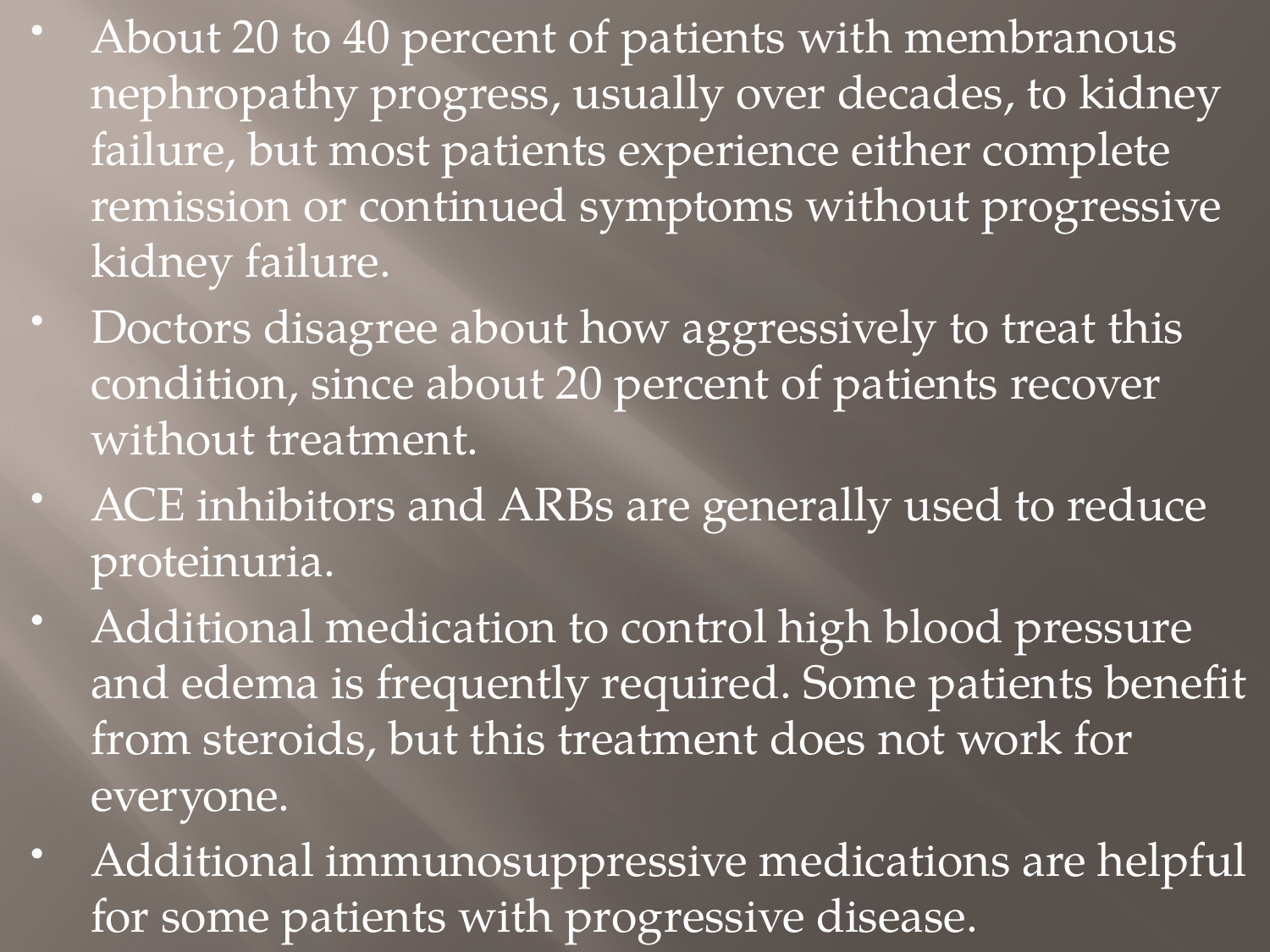

About 20 to 40 percent of patients with membranous nephropathy progress, usually over decades, to kidney failure, but most patients experience either complete remission or continued symptoms without progressive kidney failure.
Doctors disagree about how aggressively to treat this condition, since about 20 percent of patients recover without treatment.
ACE inhibitors and ARBs are generally used to reduce proteinuria.
Additional medication to control high blood pressure and edema is frequently required. Some patients benefit from steroids, but this treatment does not work for everyone.
Additional immunosuppressive medications are helpful for some patients with progressive disease.